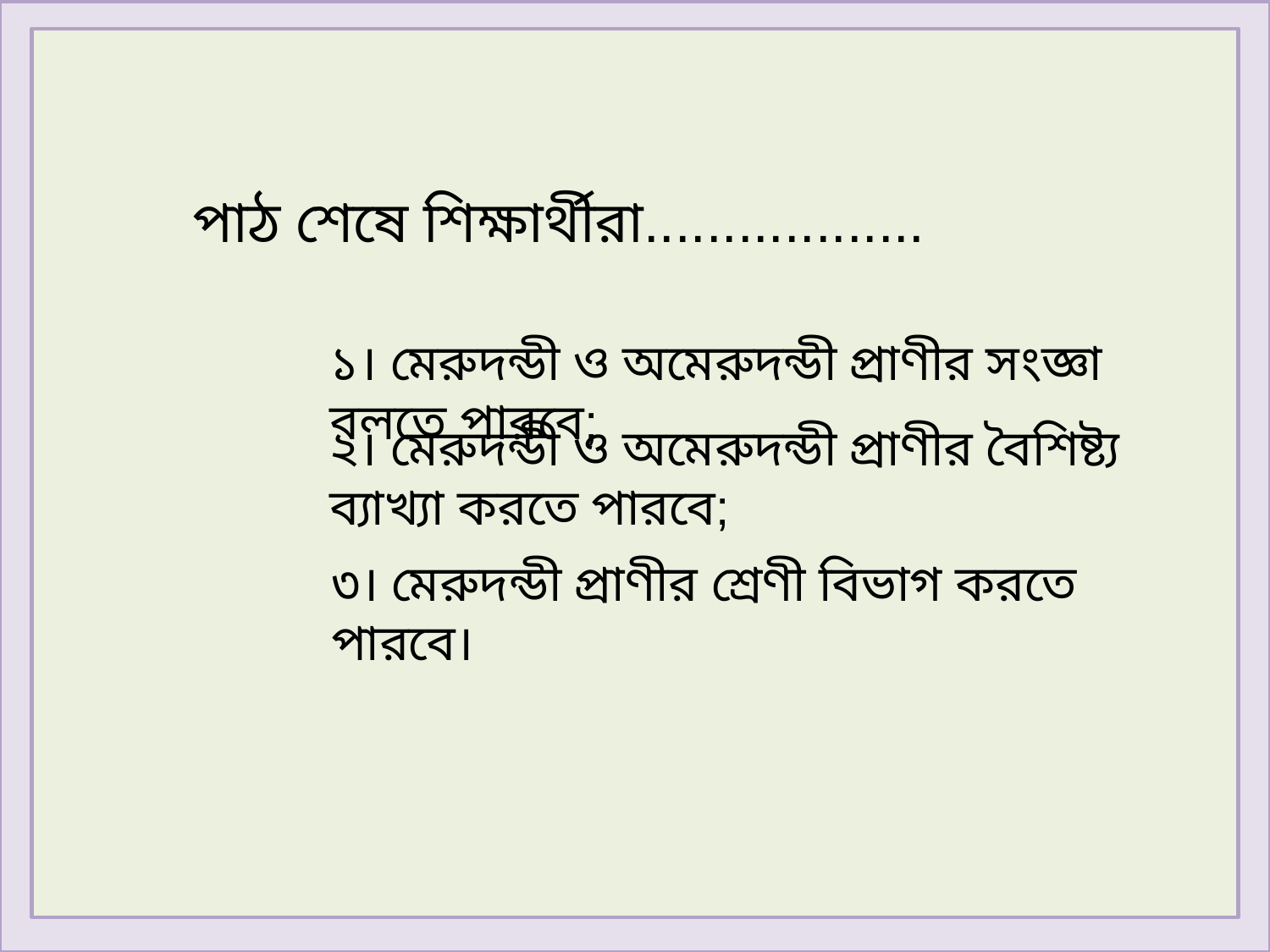

পাঠ শেষে শিক্ষার্থীরা..................
১। মেরুদন্ডী ও অমেরুদন্ডী প্রাণীর সংজ্ঞা বলতে পারবে;
২। মেরুদন্ডী ও অমেরুদন্ডী প্রাণীর বৈশিষ্ট্য ব্যাখ্যা করতে পারবে;
৩। মেরুদন্ডী প্রাণীর শ্রেণী বিভাগ করতে পারবে।